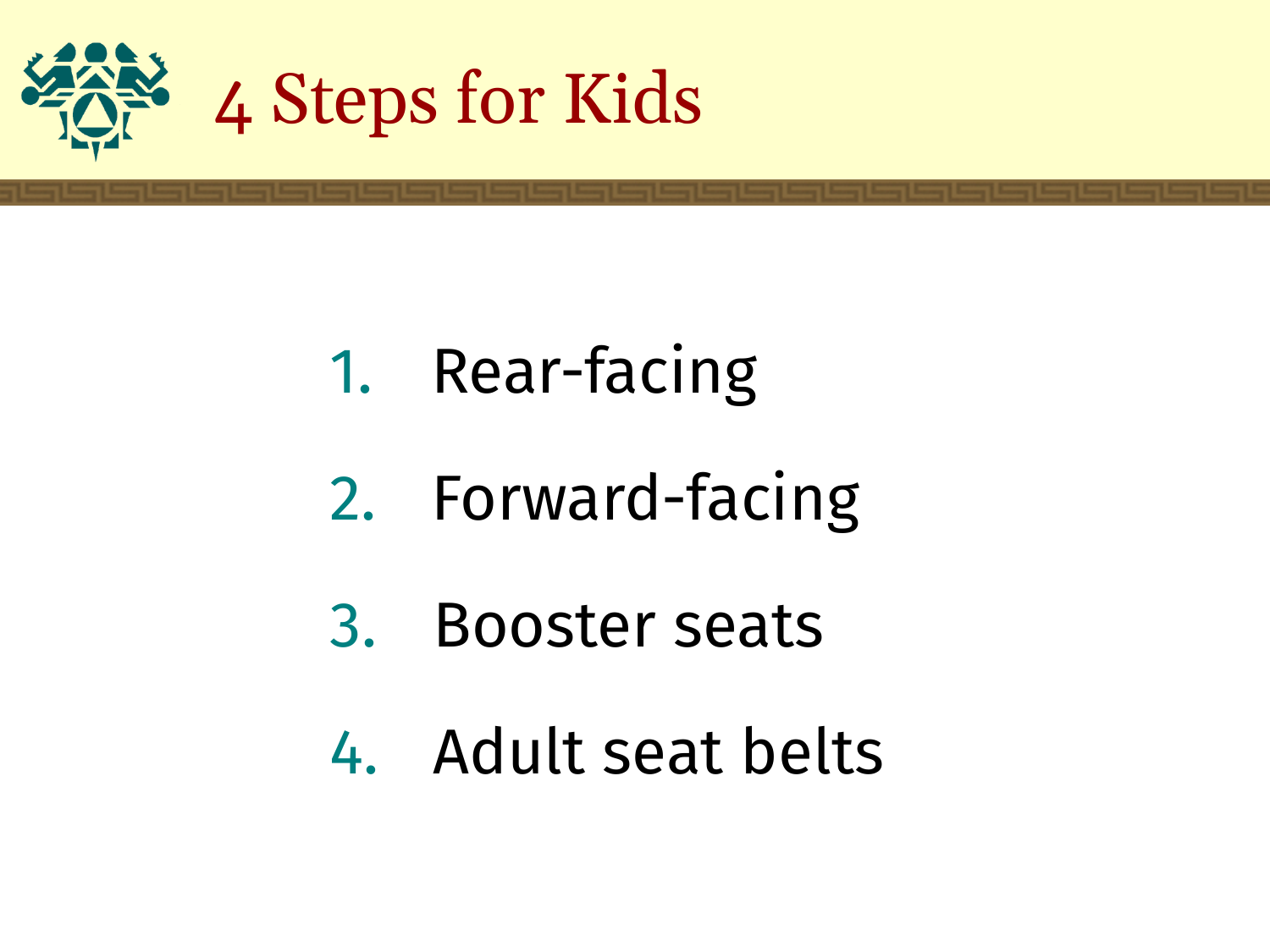

# 4 Steps for Kids
Rear-facing
Forward-facing
Booster seats
Adult seat belts